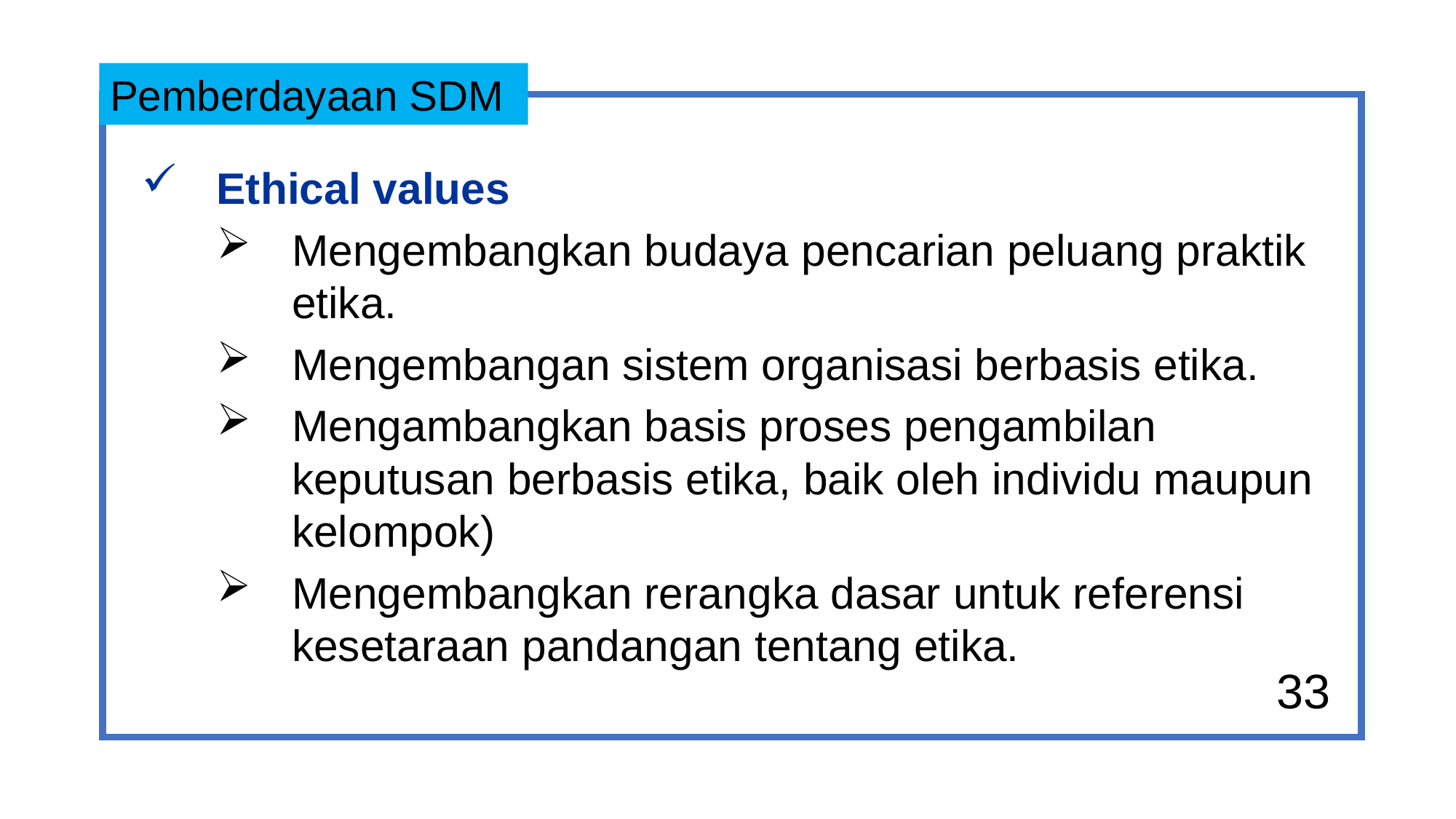

Pemberdayaan SDM

Ethical values
Mengembangkan budaya pencarian peluang praktik etika.
Mengembangan sistem organisasi berbasis etika.
Mengambangkan basis proses pengambilan keputusan berbasis etika, baik oleh individu maupun kelompok)
Mengembangkan rerangka dasar untuk referensi kesetaraan pandangan tentang etika.
33